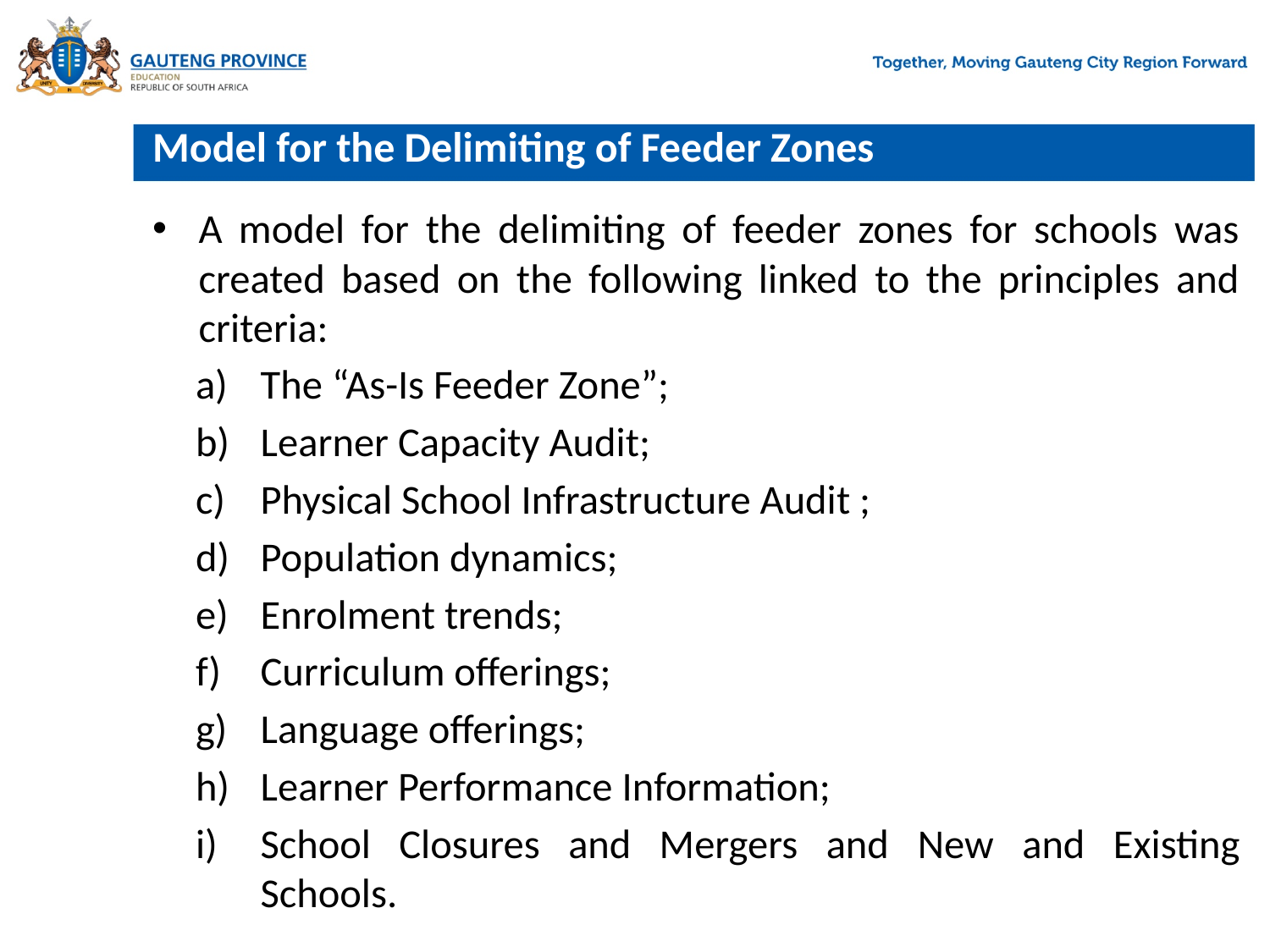

# Model for the Delimiting of Feeder Zones
A model for the delimiting of feeder zones for schools was created based on the following linked to the principles and criteria:
The “As-Is Feeder Zone”;
Learner Capacity Audit;
Physical School Infrastructure Audit ;
Population dynamics;
Enrolment trends;
Curriculum offerings;
Language offerings;
Learner Performance Information;
School Closures and Mergers and New and Existing Schools.